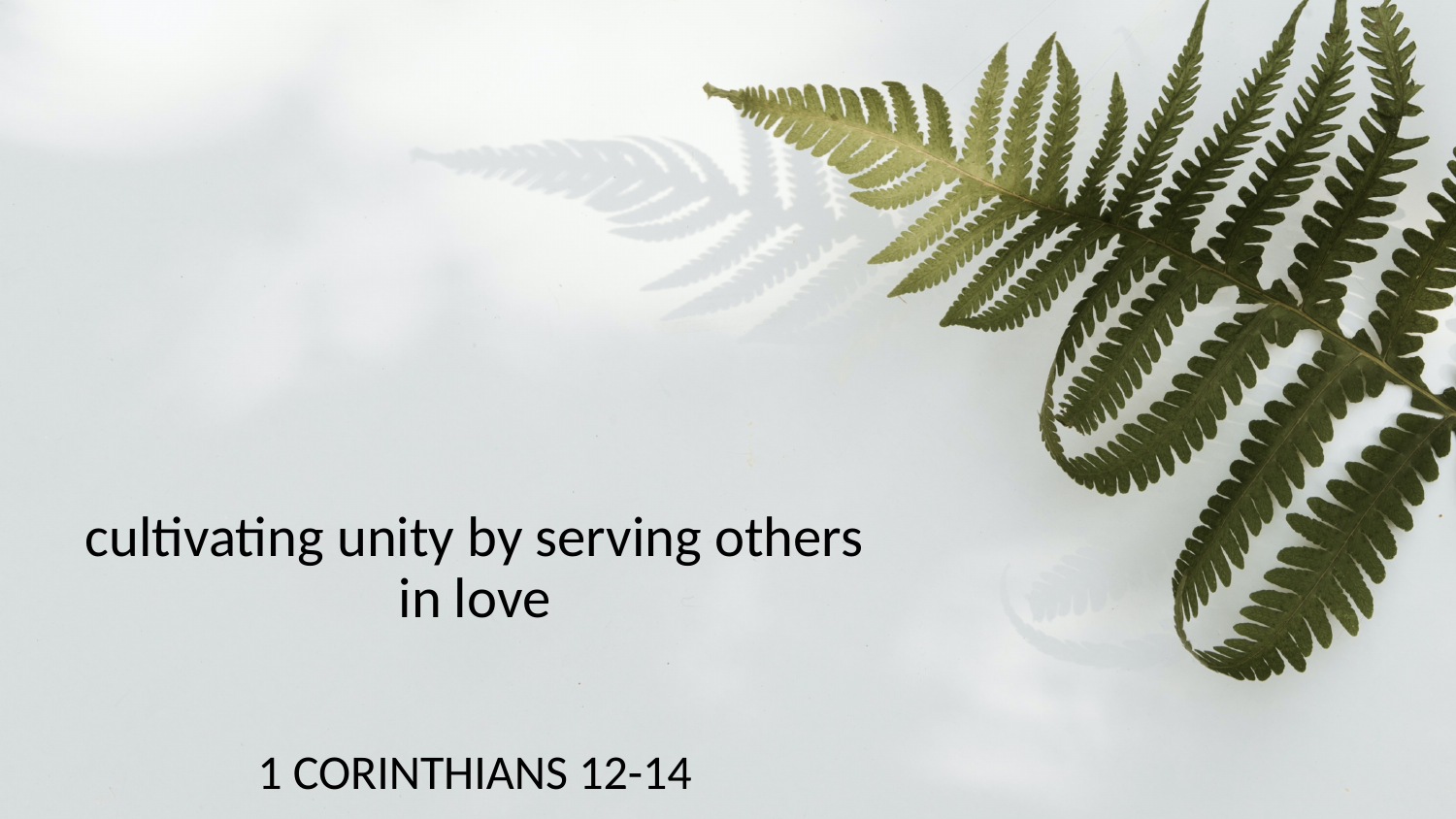

# cultivating unity by serving others in love
1 CORINTHIANS 12-14